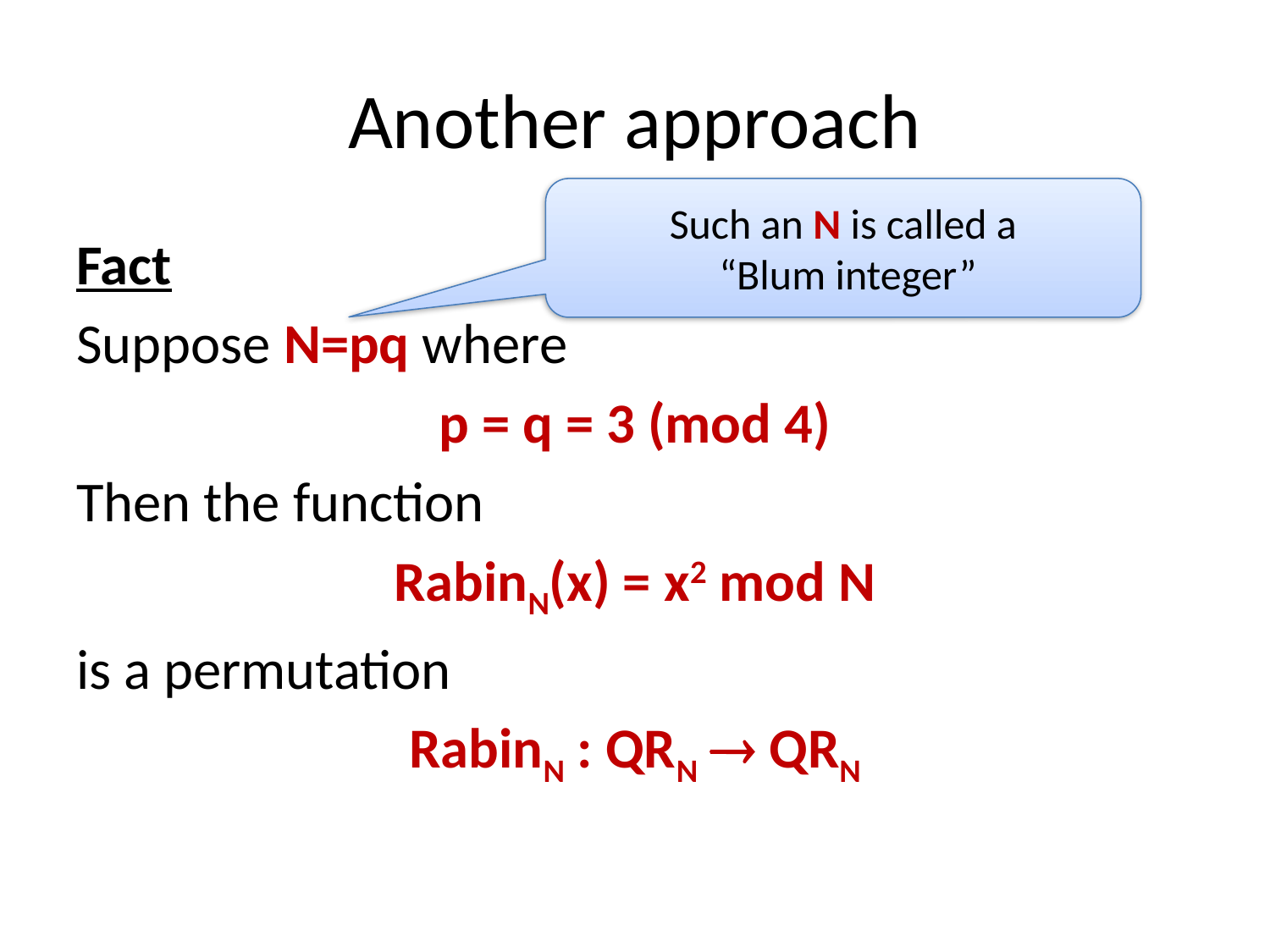

# Another approach
Such an N is called a
 “Blum integer”
Fact
Suppose N=pq where
p = q = 3 (mod 4)
Then the function
RabinN(x) = x2 mod N
is a permutation
RabinN : QRN → QRN